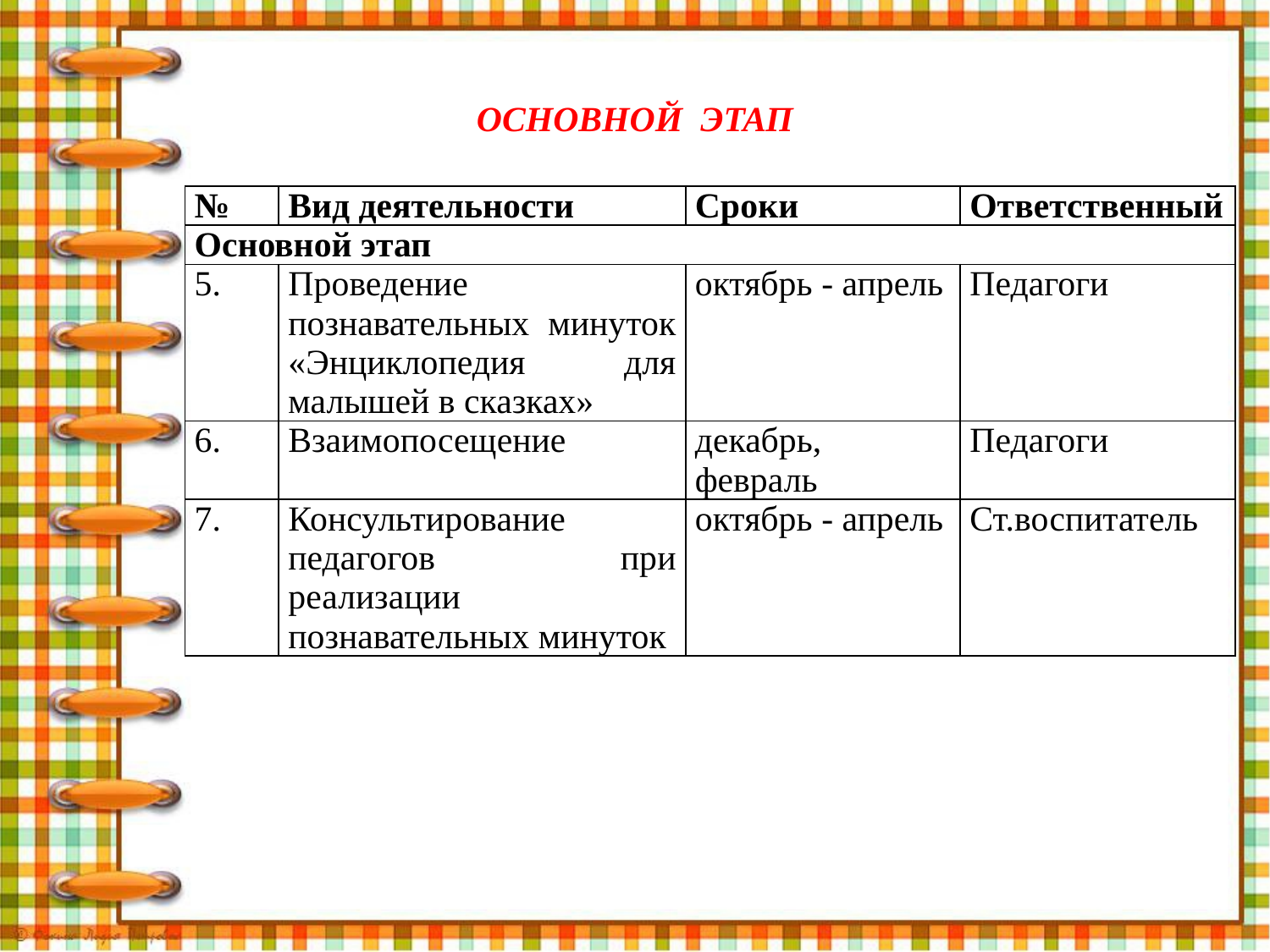

# ОСНОВНОЙ  ЭТАП
| № | Вид деятельности | Сроки | Ответственный |
| --- | --- | --- | --- |
| Основной этап |  |  |  |
| 5. | Проведение познавательных минуток «Энциклопедия для малышей в сказках» | октябрь - апрель | Педагоги |
| 6. | Взаимопосещение | декабрь, февраль | Педагоги |
| 7. | Консультирование педагогов при реализации познавательных минуток | октябрь - апрель | Ст.воспитатель |